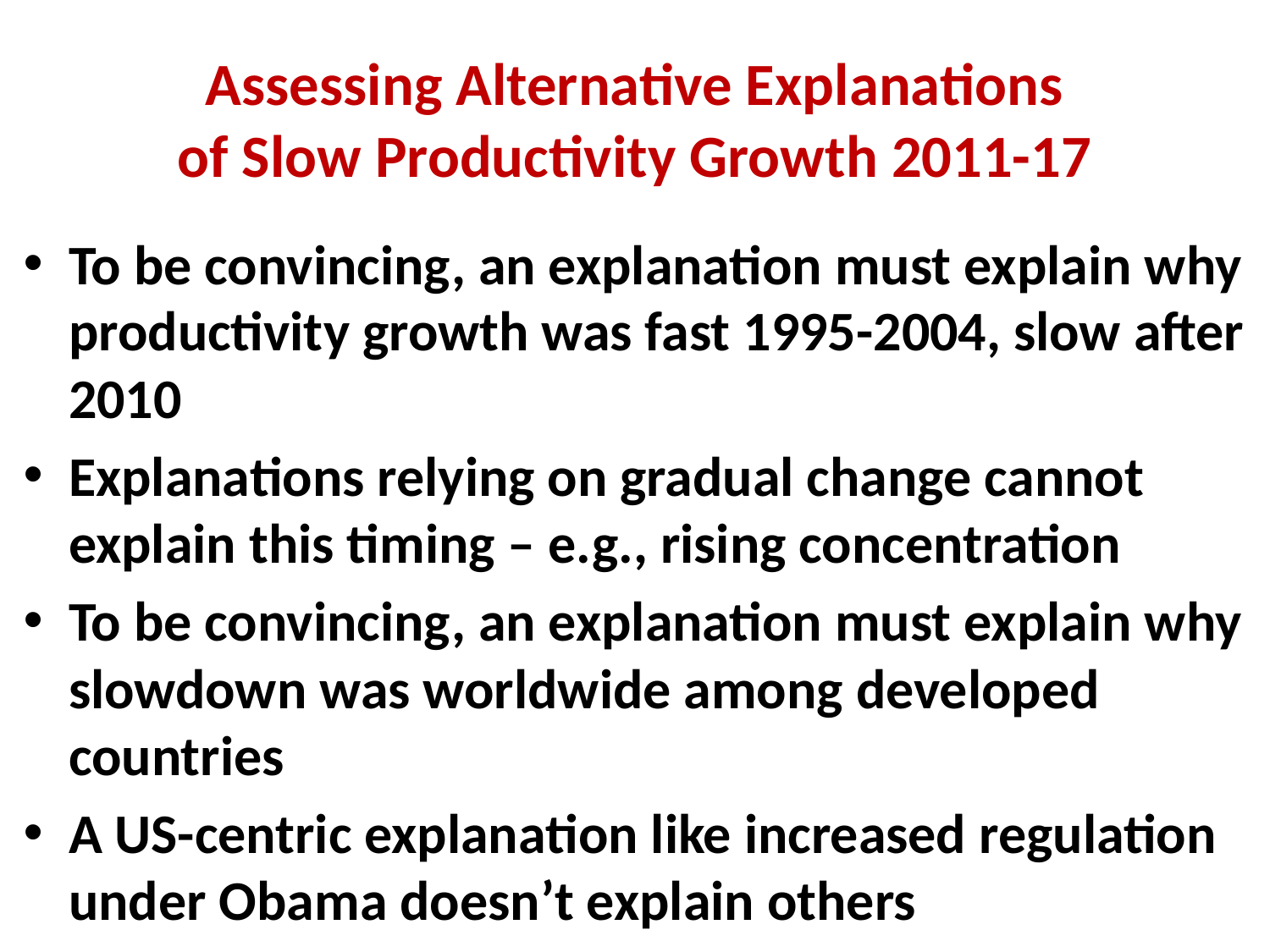

# Assessing Alternative Explanations of Slow Productivity Growth 2011-17
To be convincing, an explanation must explain why productivity growth was fast 1995-2004, slow after 2010
Explanations relying on gradual change cannot explain this timing – e.g., rising concentration
To be convincing, an explanation must explain why slowdown was worldwide among developed countries
A US-centric explanation like increased regulation under Obama doesn’t explain others